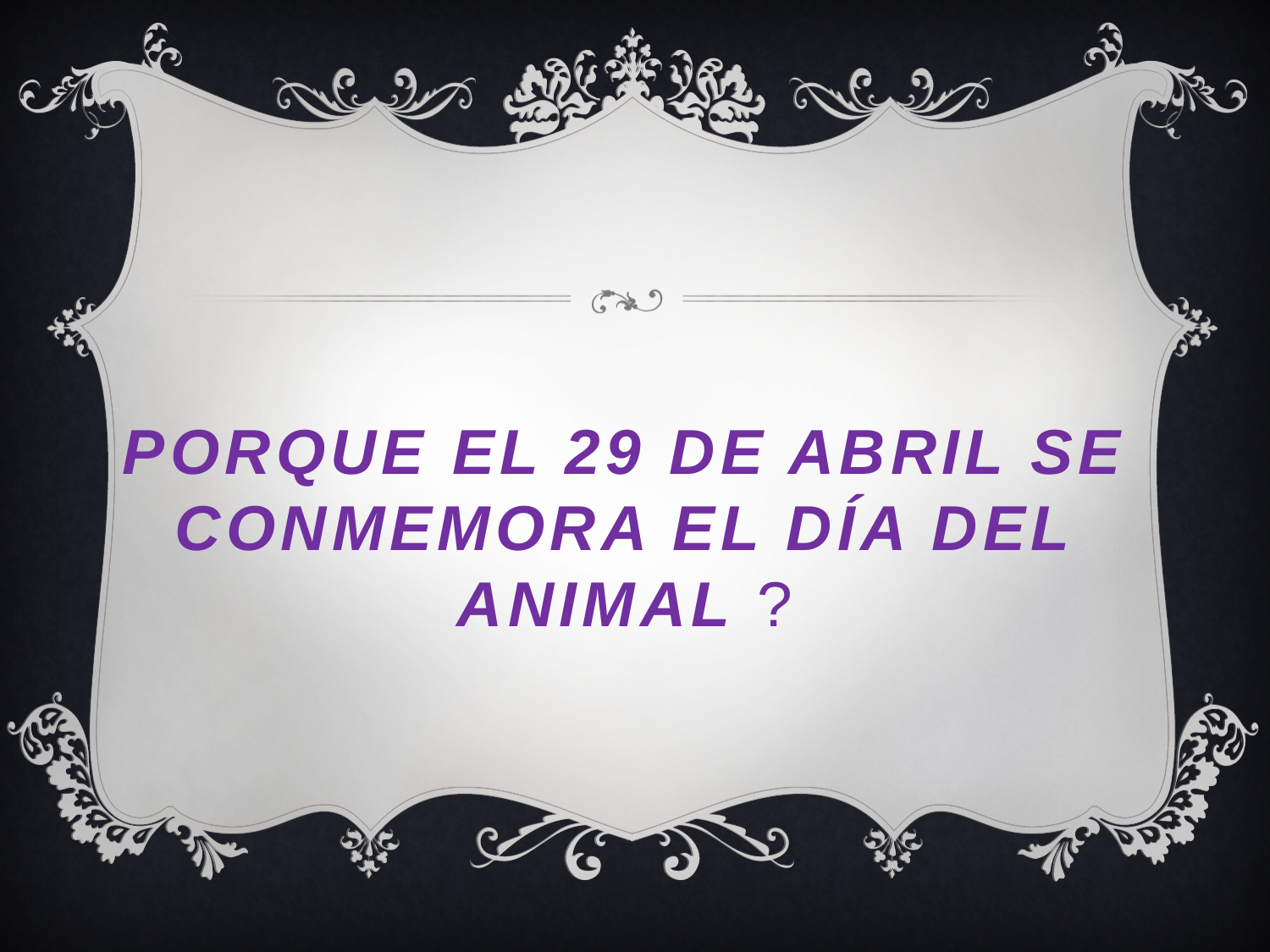

# Porque el 29 de Abril se conmemora el día del Animal ?